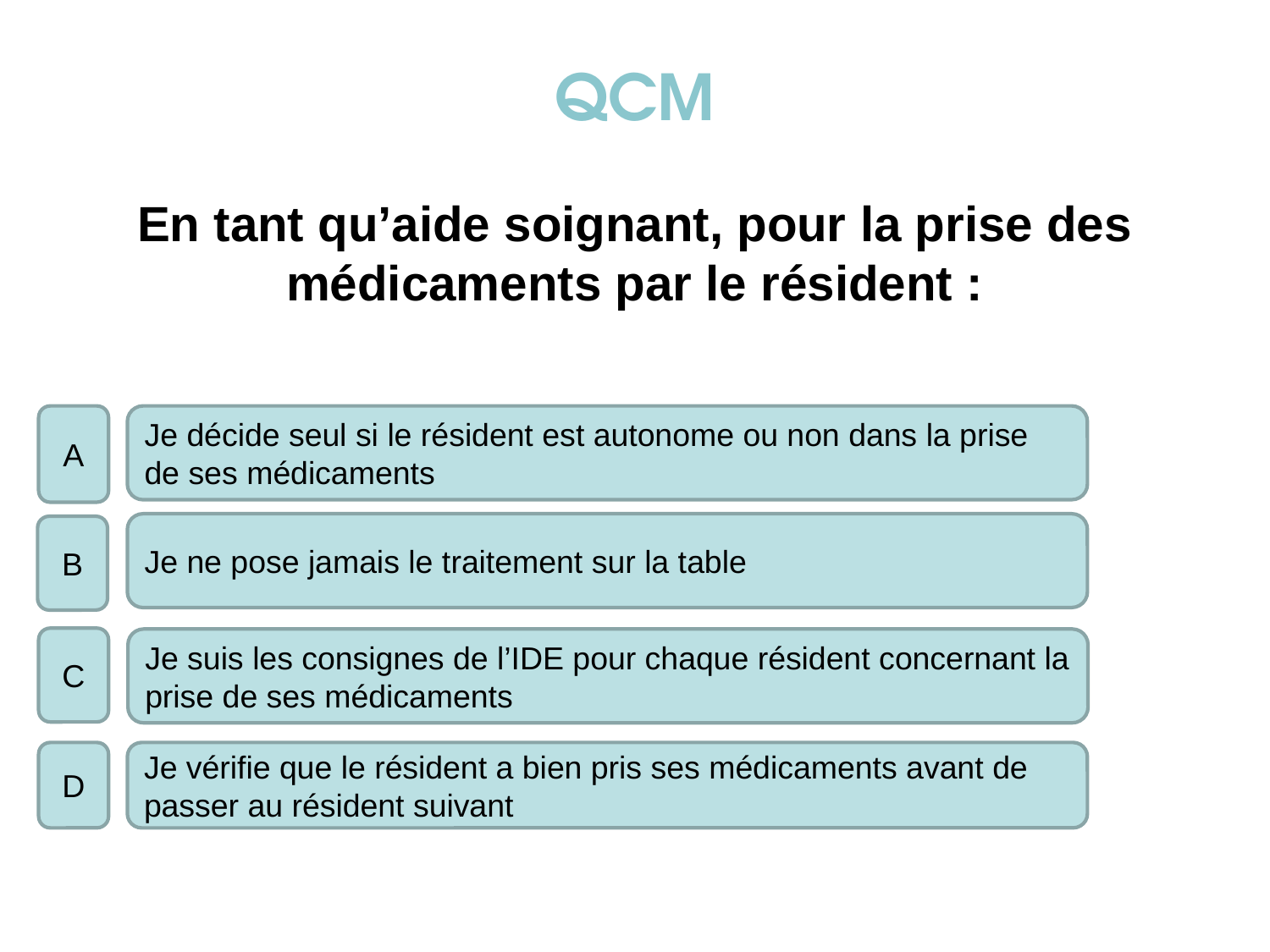

# QCM
En tant qu’aide soignant, pour la prise des médicaments par le résident :

Réponses : B C D

A
Je décide seul si le résident est autonome ou non dans la prise de ses médicaments

Je ne pose jamais le traitement sur la table

B
C
Je suis les consignes de l’IDE pour chaque résident concernant la prise de ses médicaments
Je vérifie que le résident a bien pris ses médicaments avant de passer au résident suivant
D